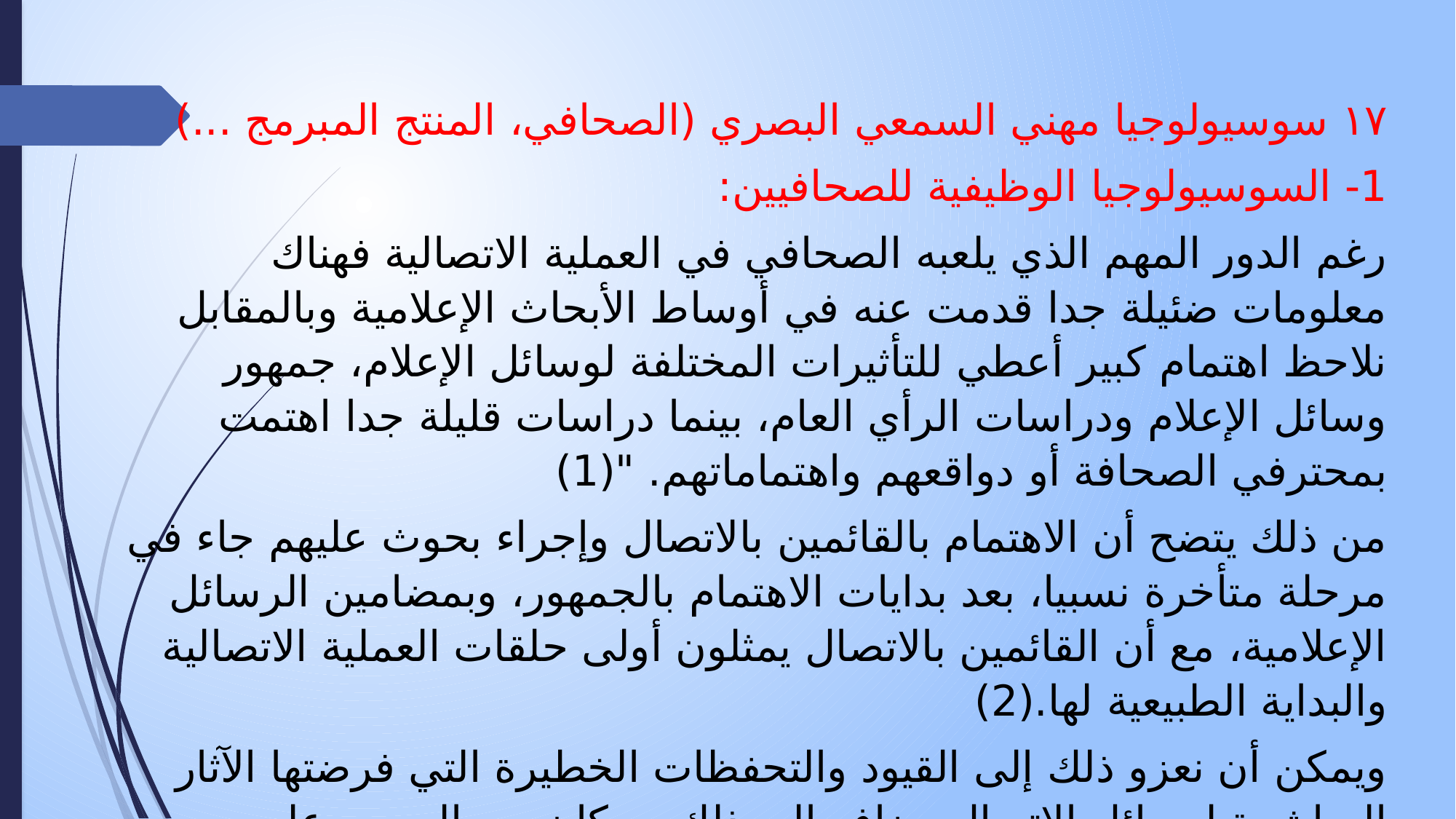

۱۷ سوسيولوجيا مهني السمعي البصري (الصحافي، المنتج المبرمج ...)
1- السوسيولوجيا الوظيفية للصحافيين:
رغم الدور المهم الذي يلعبه الصحافي في العملية الاتصالية فهناك معلومات ضئيلة جدا قدمت عنه في أوساط الأبحاث الإعلامية وبالمقابل نلاحظ اهتمام كبير أعطي للتأثيرات المختلفة لوسائل الإعلام، جمهور وسائل الإعلام ودراسات الرأي العام، بينما دراسات قليلة جدا اهتمت بمحترفي الصحافة أو دواقعهم واهتماماتهم. "(1)
من ذلك يتضح أن الاهتمام بالقائمين بالاتصال وإجراء بحوث عليهم جاء في مرحلة متأخرة نسبيا، بعد بدايات الاهتمام بالجمهور، وبمضامين الرسائل الإعلامية، مع أن القائمين بالاتصال يمثلون أولى حلقات العملية الاتصالية والبداية الطبيعية لها.(2)
ويمكن أن نعزو ذلك إلى القيود والتحفظات الخطيرة التي فرضتها الآثار المباشرة لوسائل الاتصال يضاف إلى ذلك ... كان من الصعب على الباحثين الإطلاع على سير العمل وطبيعة التنظيم القائم في المؤسسات الصحفية أو الإناعية والتلفيزيونية ..."(3)